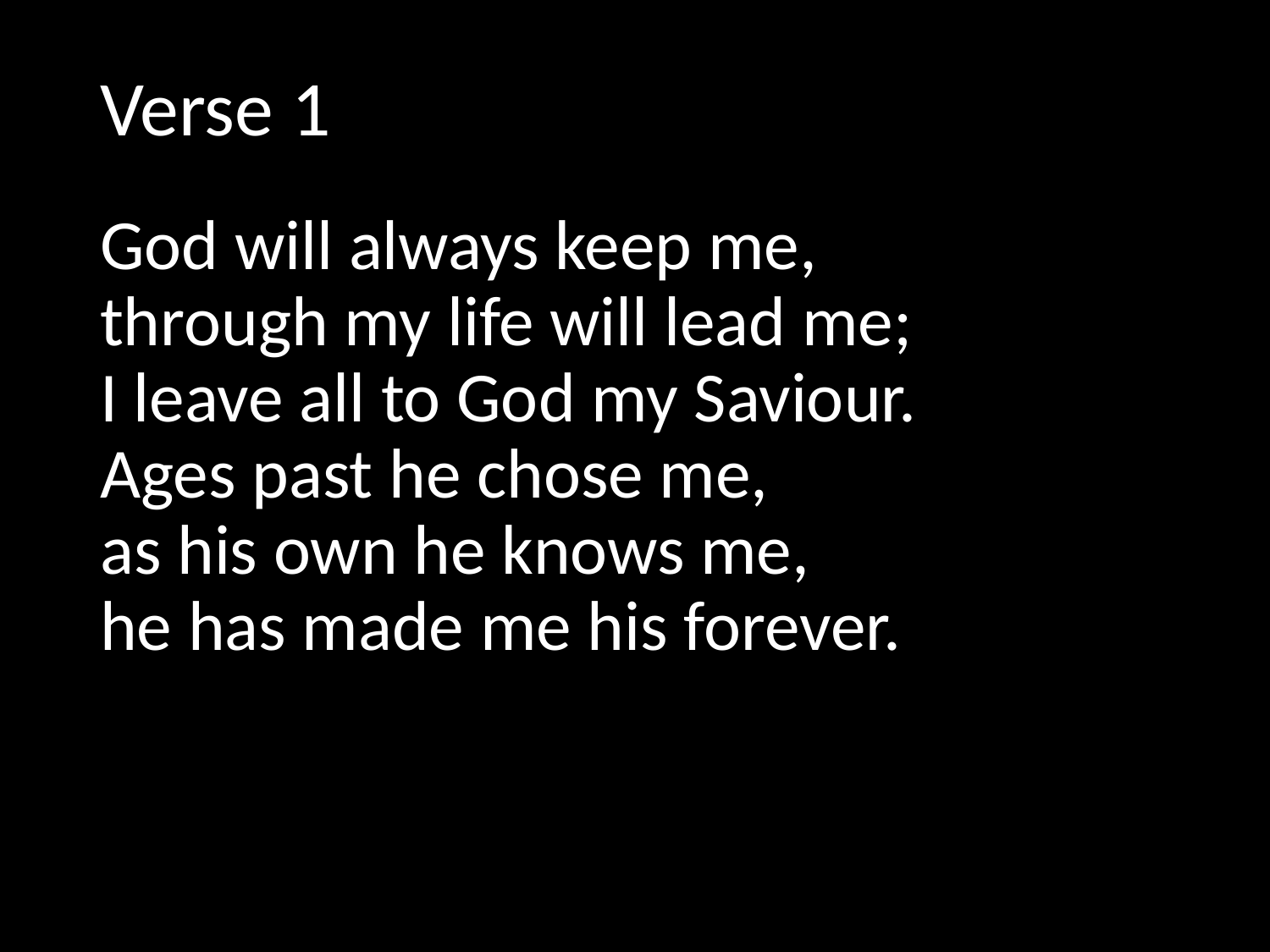

# Verse 1
God will always keep me,
through my life will lead me;
I leave all to God my Saviour.
Ages past he chose me,
as his own he knows me,
he has made me his forever.